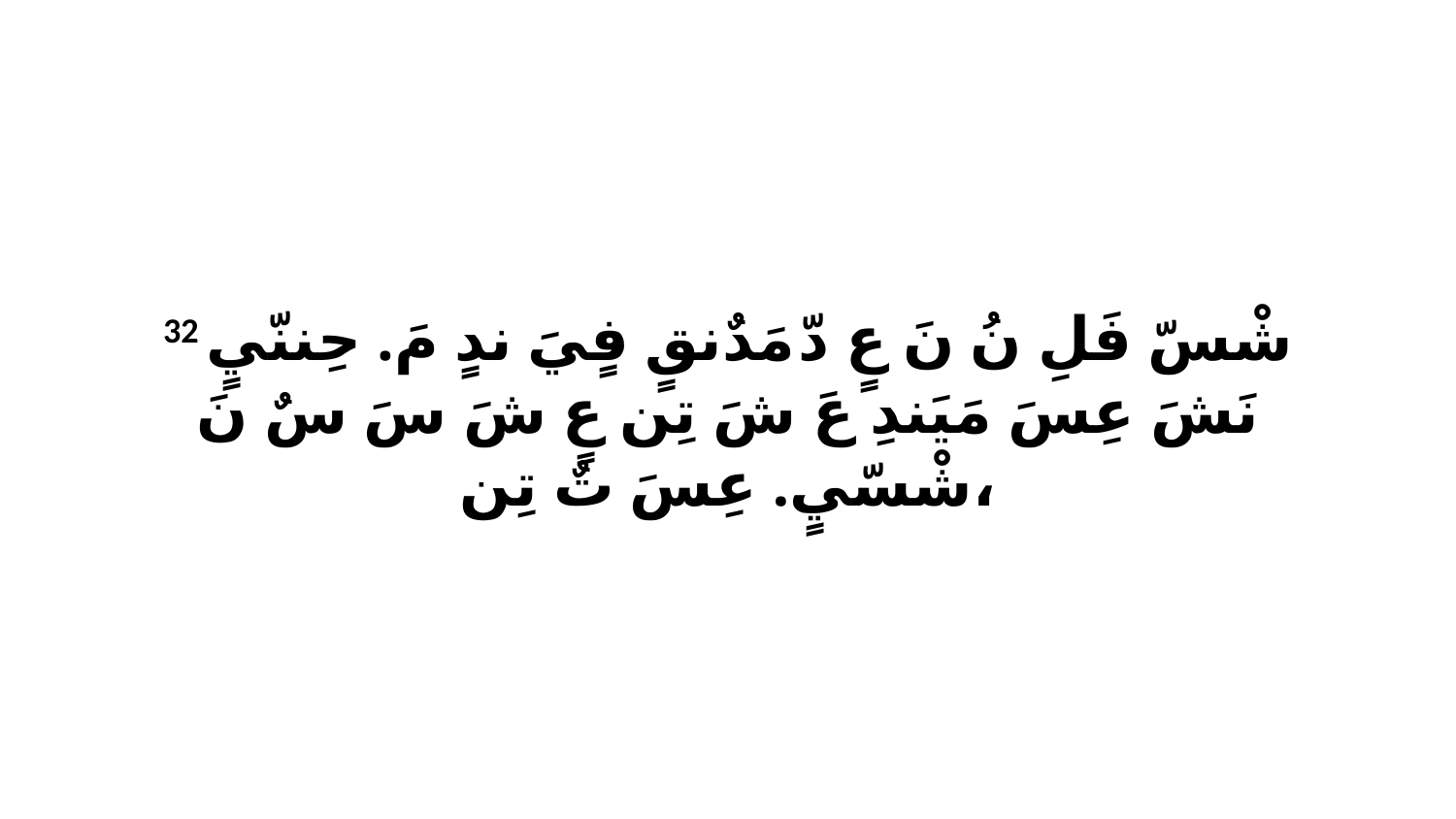

32 شْسّ فَلِ نُ نَ عٍ دّ مَدٌنقٍ فٍيَ ندٍ مَ. حِننّيٍ نَشَ عِسَ مَيَندِ عَ شَ تِن عٍ شَ سَ سٌ نَ شْسّيٍ. عِسَ تٌ تِن،